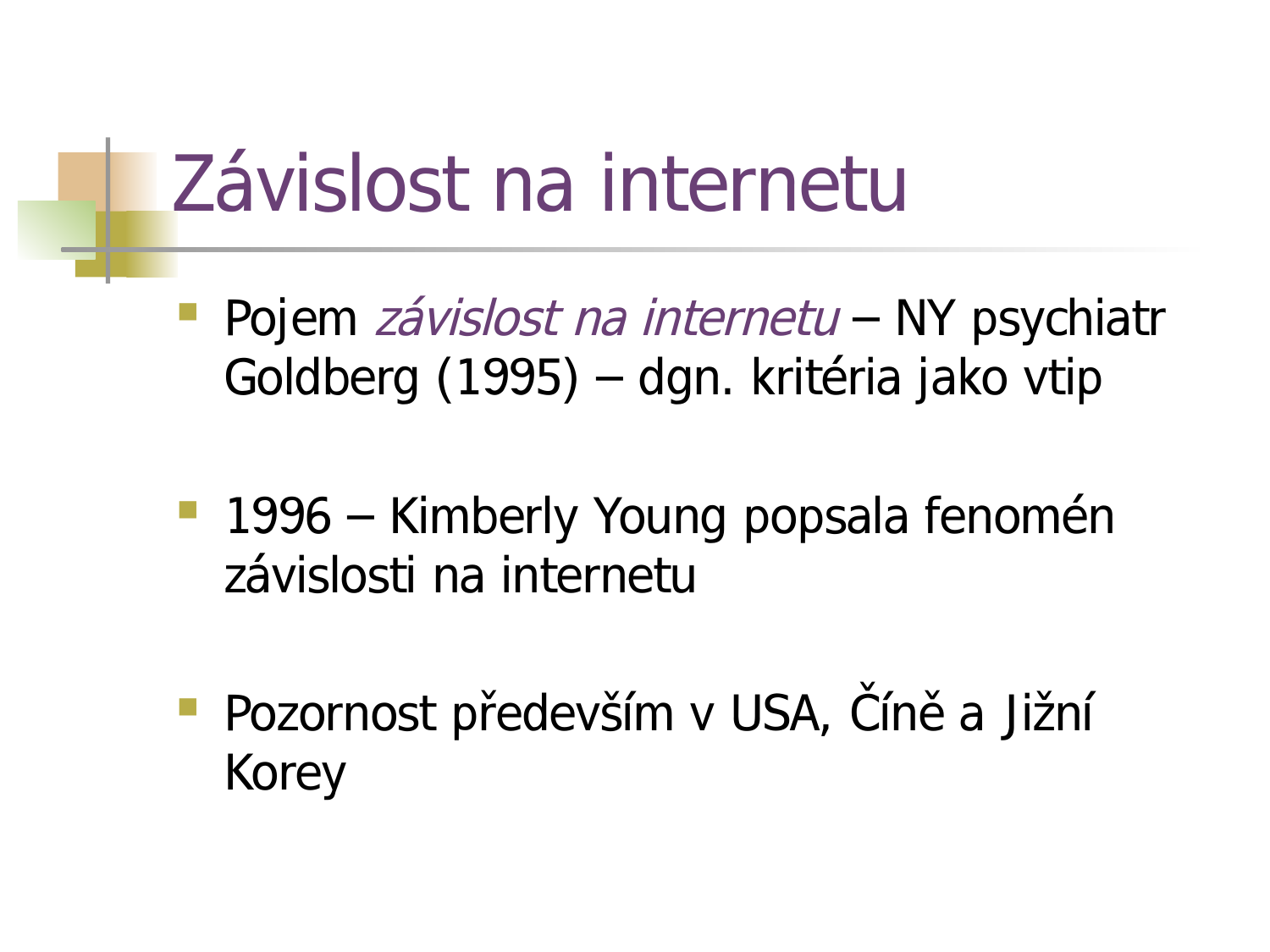

# Závislost na internetu
Pojem závislost na internetu – NY psychiatr Goldberg (1995) – dgn. kritéria jako vtip

1996 – Kimberly Young popsala fenomén závislosti na internetu

Pozornost především v USA, Číně a Jižní Korey